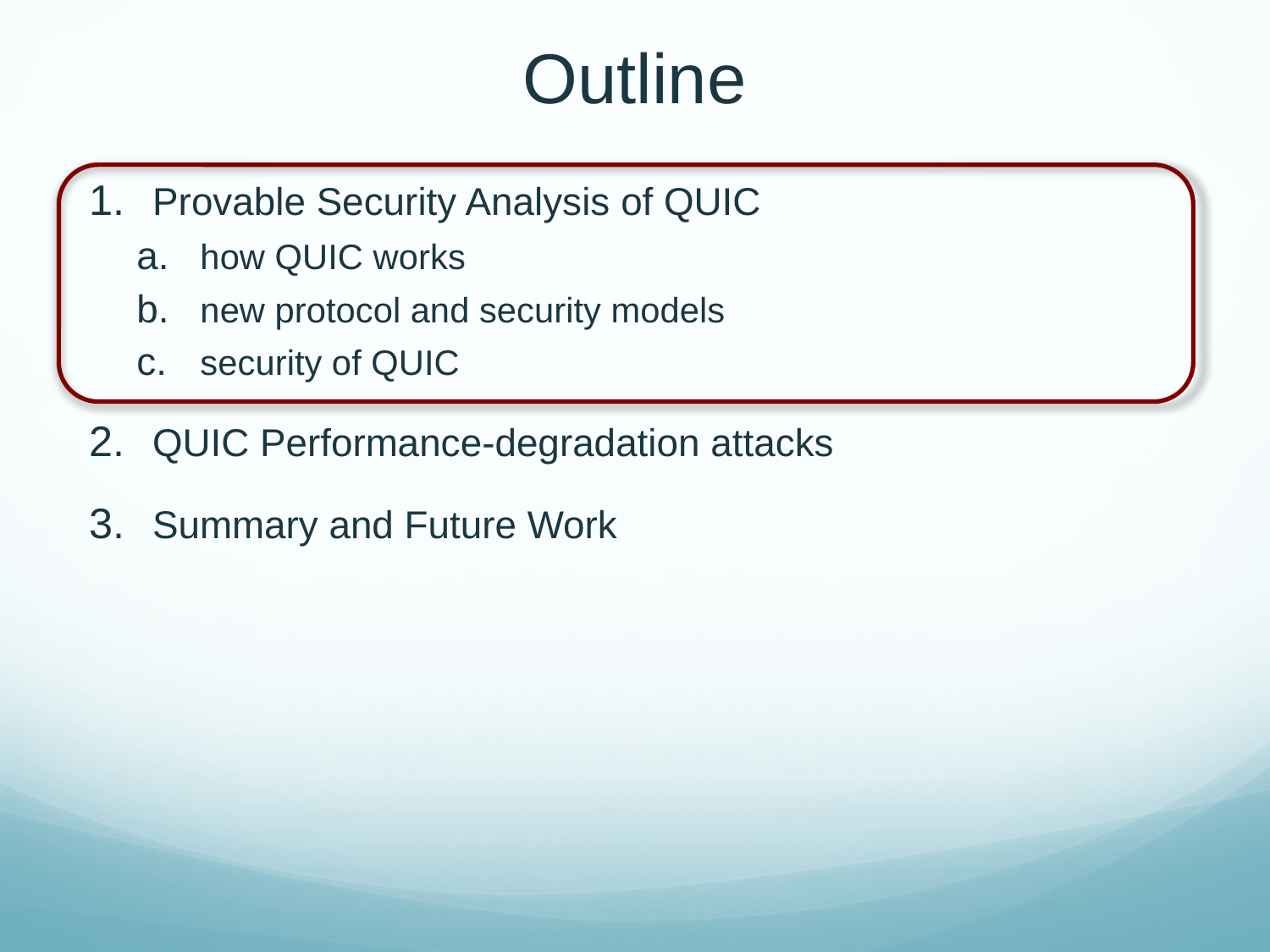

# Outline

Provable Security Analysis of QUIC
how QUIC works
new protocol and security models
security of QUIC
QUIC Performance-degradation attacks
Summary and Future Work